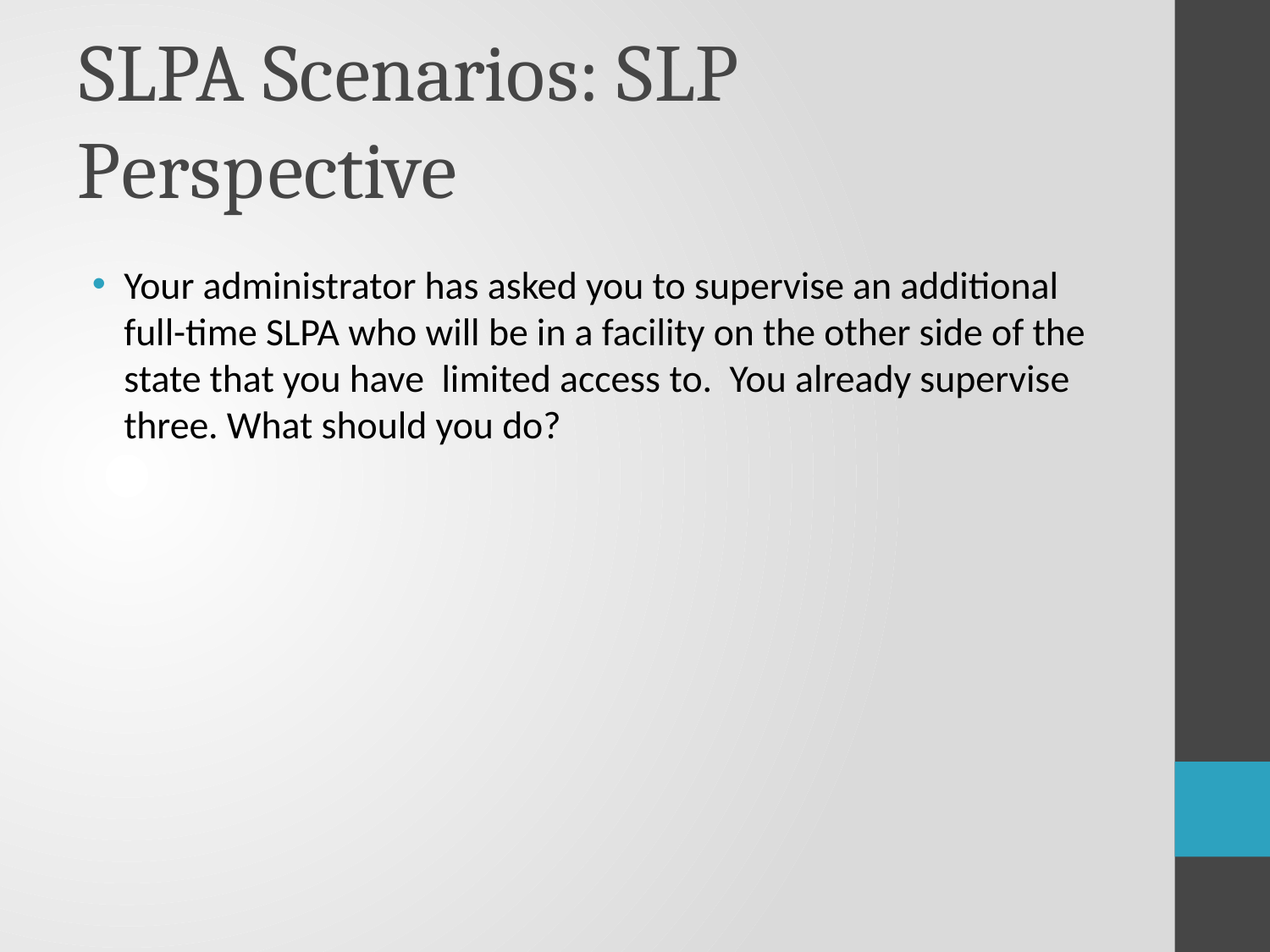

# SLPA Scenarios: SLP Perspective
Your administrator has asked you to supervise an additional full-time SLPA who will be in a facility on the other side of the state that you have  limited access to.  You already supervise three. What should you do?